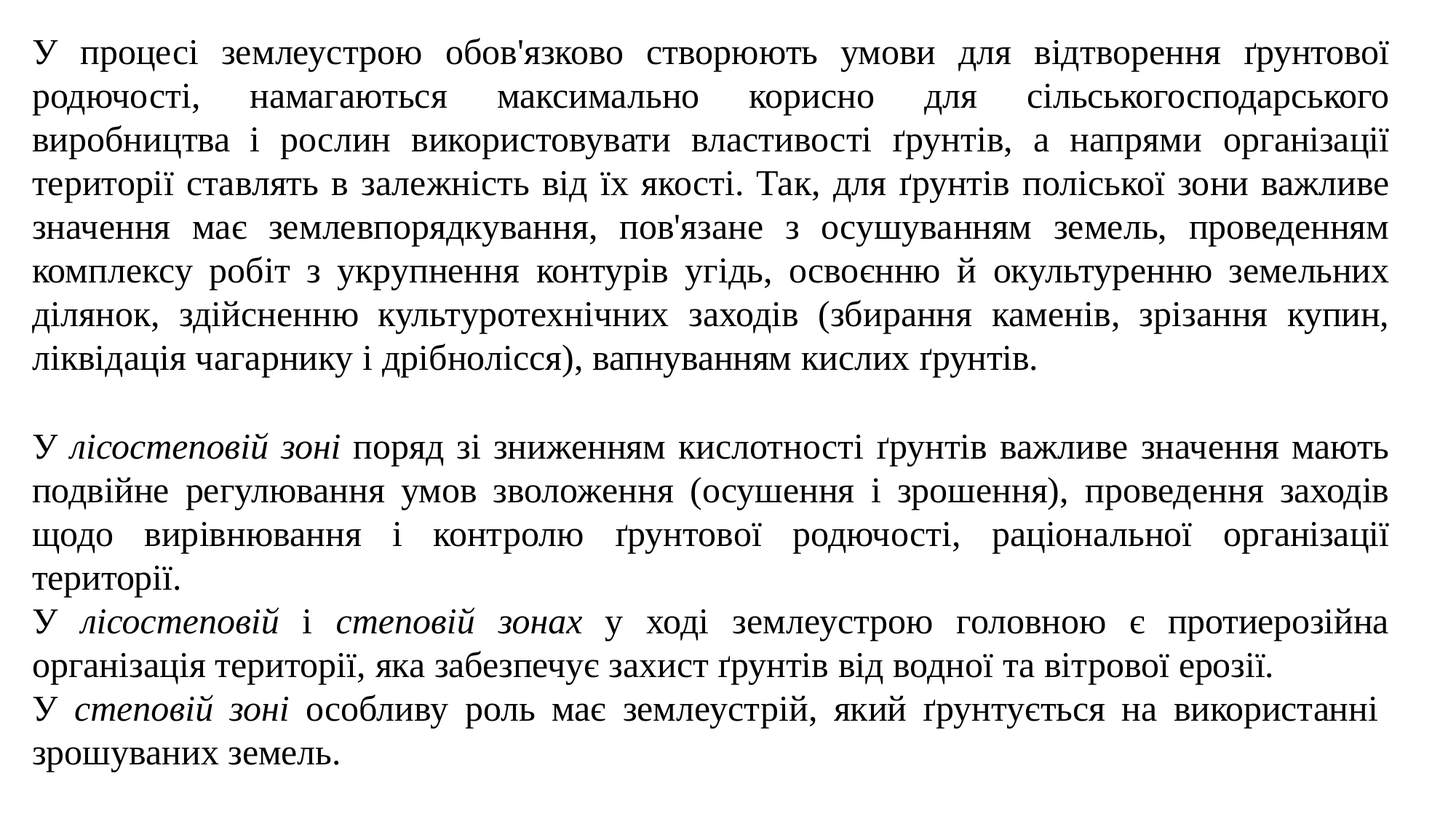

У  процесі  землеустрою  обов'язково  створюють  умови  для  відтворення  ґрунтової родючості,   намагаються   максимально   корисно   для   сільськогосподарського виробництва і  рослин  використовувати  властивості  ґрунтів,  а  напрями  організації території ставлять в залежність від їх якості. Так, для ґрунтів поліської зони важливе значення  має  землевпорядкування,  пов'язане  з  осушуванням  земель,  проведенням комплексу робіт з укрупнення контурів угідь, освоєнню й окультуренню земельних ділянок, здійсненню культуротехнічних заходів (збирання каменів, зрізання купин, ліквідація чагарнику і дрібнолісся), вапнуванням кислих ґрунтів.

У лісостеповій зоні поряд зі зниженням кислотності ґрунтів важливе значення мають подвійне регулювання умов зволоження (осушення і зрошення), проведення заходів щодо  вирівнювання  і  контролю  ґрунтової  родючості,  раціональної  організації території.
У  лісостеповій  і  степовій  зонах  у  ході  землеустрою  головною  є  протиерозійна організація території, яка забезпечує захист ґрунтів від водної та вітрової ерозії.
У степовій зоні особливу роль має землеустрій, який ґрунтується на використанні
зрошуваних земель.